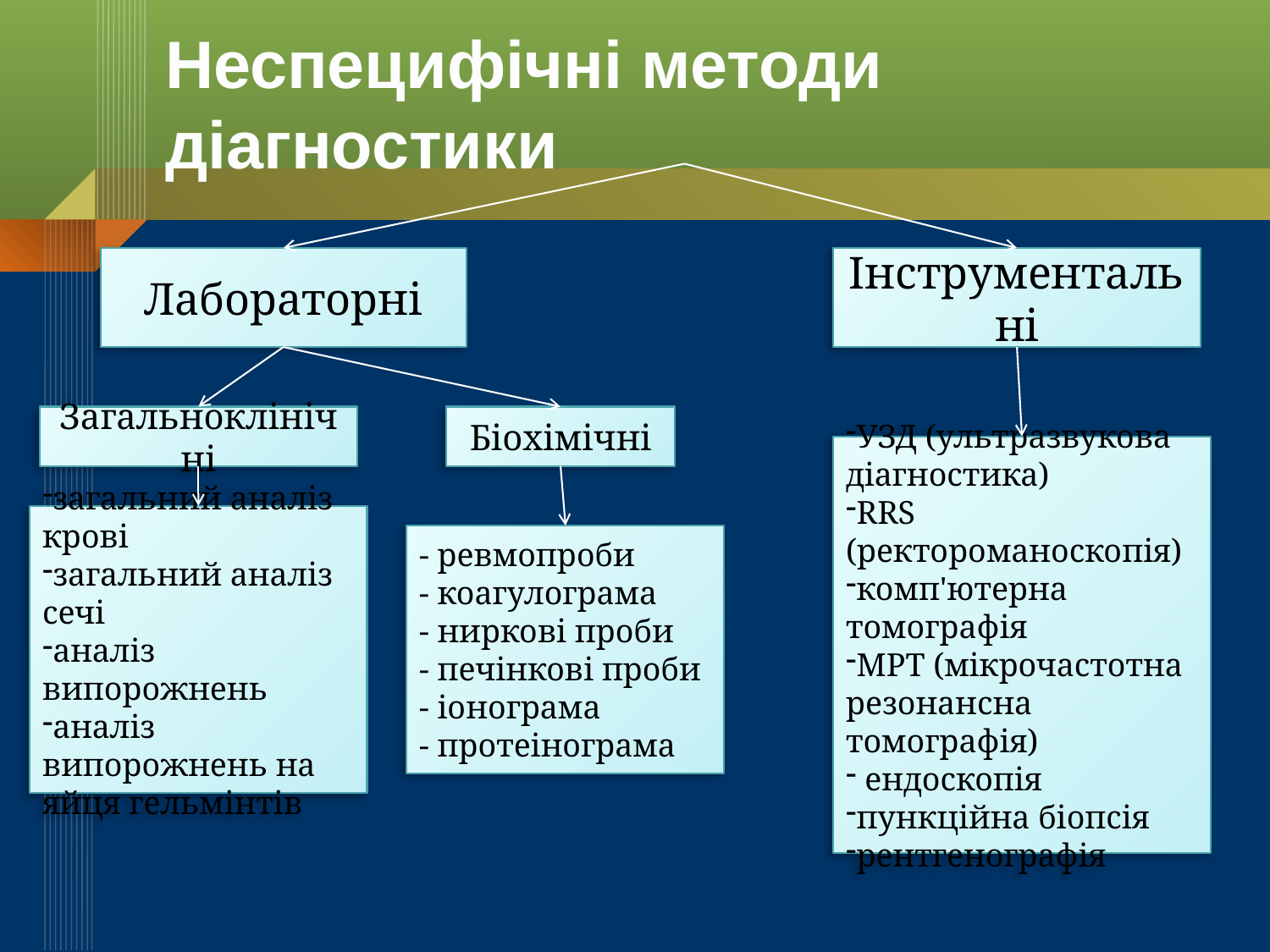

# Неспецифічні методи діагностики
Лабораторні
Інструментальні
Загальноклінічні
Біохімічні
УЗД (ультразвукова діагностика)
RRS (ректороманоскопія)
комп'ютерна томографія
МРТ (мікрочастотна резонансна томографія)
 ендоскопія
пункційна біопсія
рентгенографія
загальний аналіз крові
загальний аналіз сечі
аналіз випорожнень
аналіз випорожнень на яйця гельмінтів
- ревмопроби
- коагулограма
- ниркові проби
- печінкові проби
- іонограма
- протеінограма